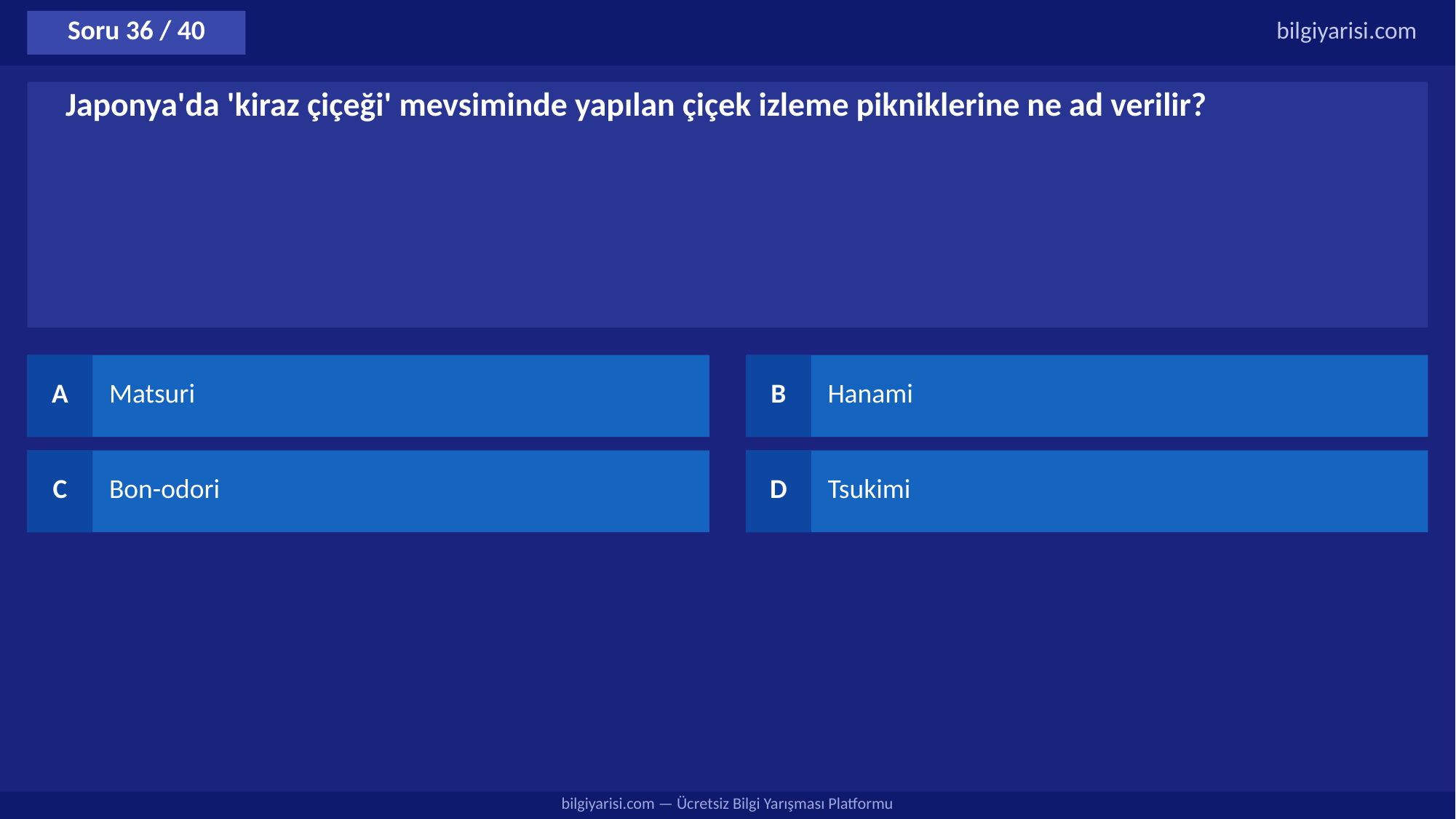

Soru 36 / 40
bilgiyarisi.com

Japonya'da 'kiraz çiçeği' mevsiminde yapılan çiçek izleme pikniklerine ne ad verilir?

A
Matsuri

B
Hanami

C
Bon-odori

D
Tsukimi
bilgiyarisi.com — Ücretsiz Bilgi Yarışması Platformu